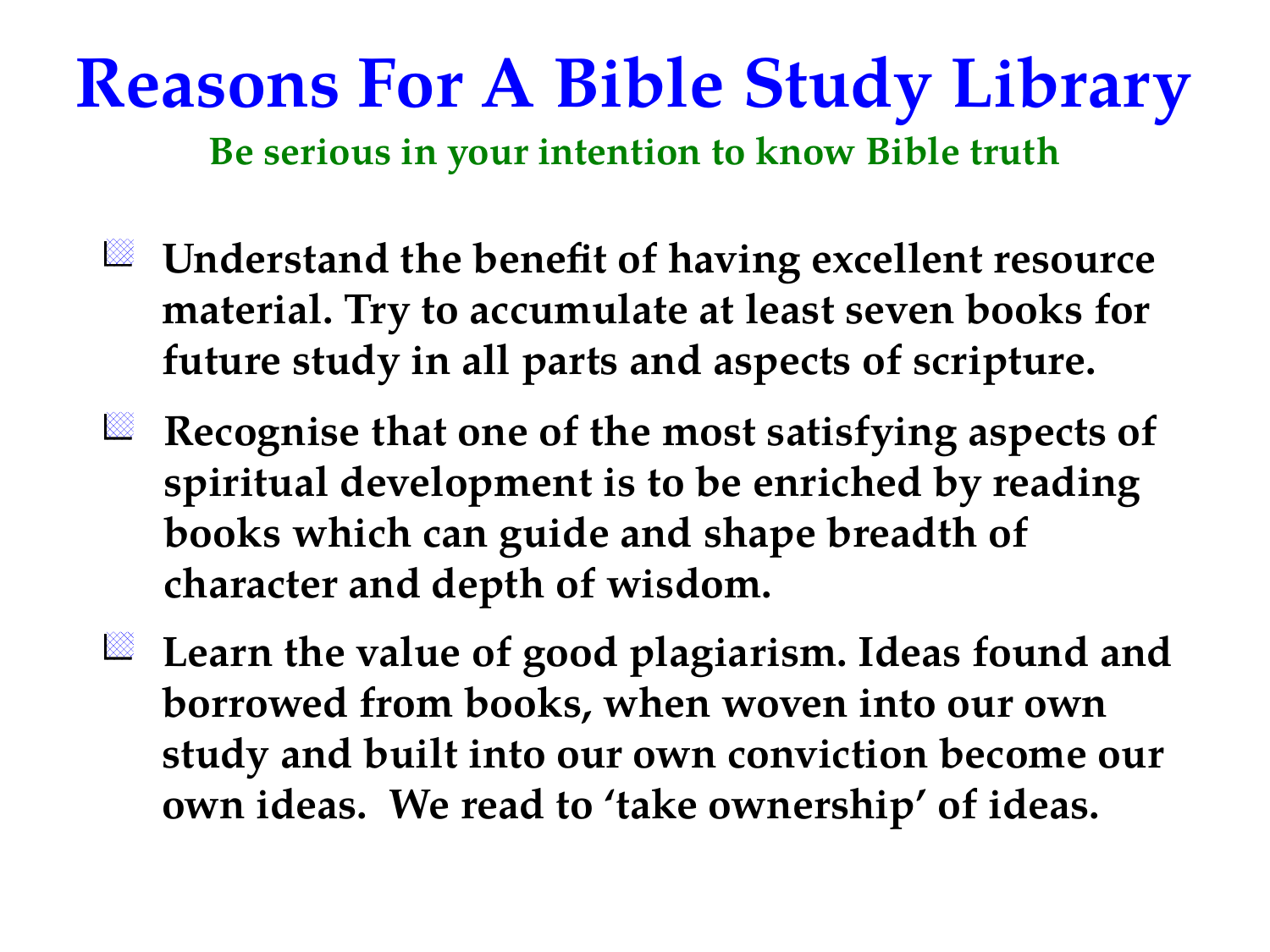

Reasons For A Bible Study Library
Be serious in your intention to know Bible truth
Understand the benefit of having excellent resource material. Try to accumulate at least seven books for future study in all parts and aspects of scripture.

Recognise that one of the most satisfying aspects of spiritual development is to be enriched by reading books which can guide and shape breadth of character and depth of wisdom.

Learn the value of good plagiarism. Ideas found and borrowed from books, when woven into our own study and built into our own conviction become our own ideas.  We read to ‘take ownership’ of ideas.